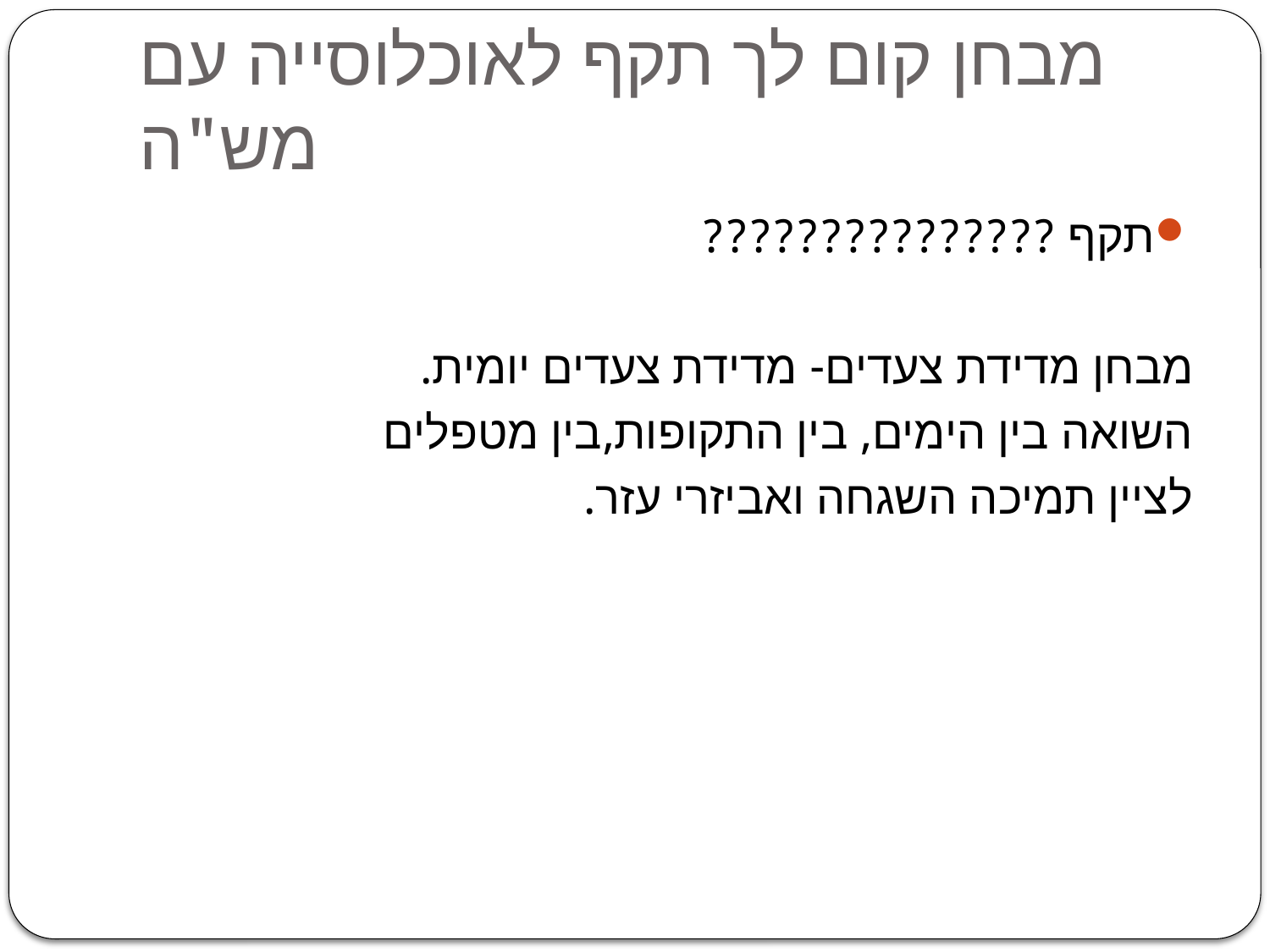

# מבחן קום לך תקף לאוכלוסייה עם מש"ה
תקף ???????????????

מבחן מדידת צעדים- מדידת צעדים יומית.
השואה בין הימים, בין התקופות,בין מטפלים
לציין תמיכה השגחה ואביזרי עזר.